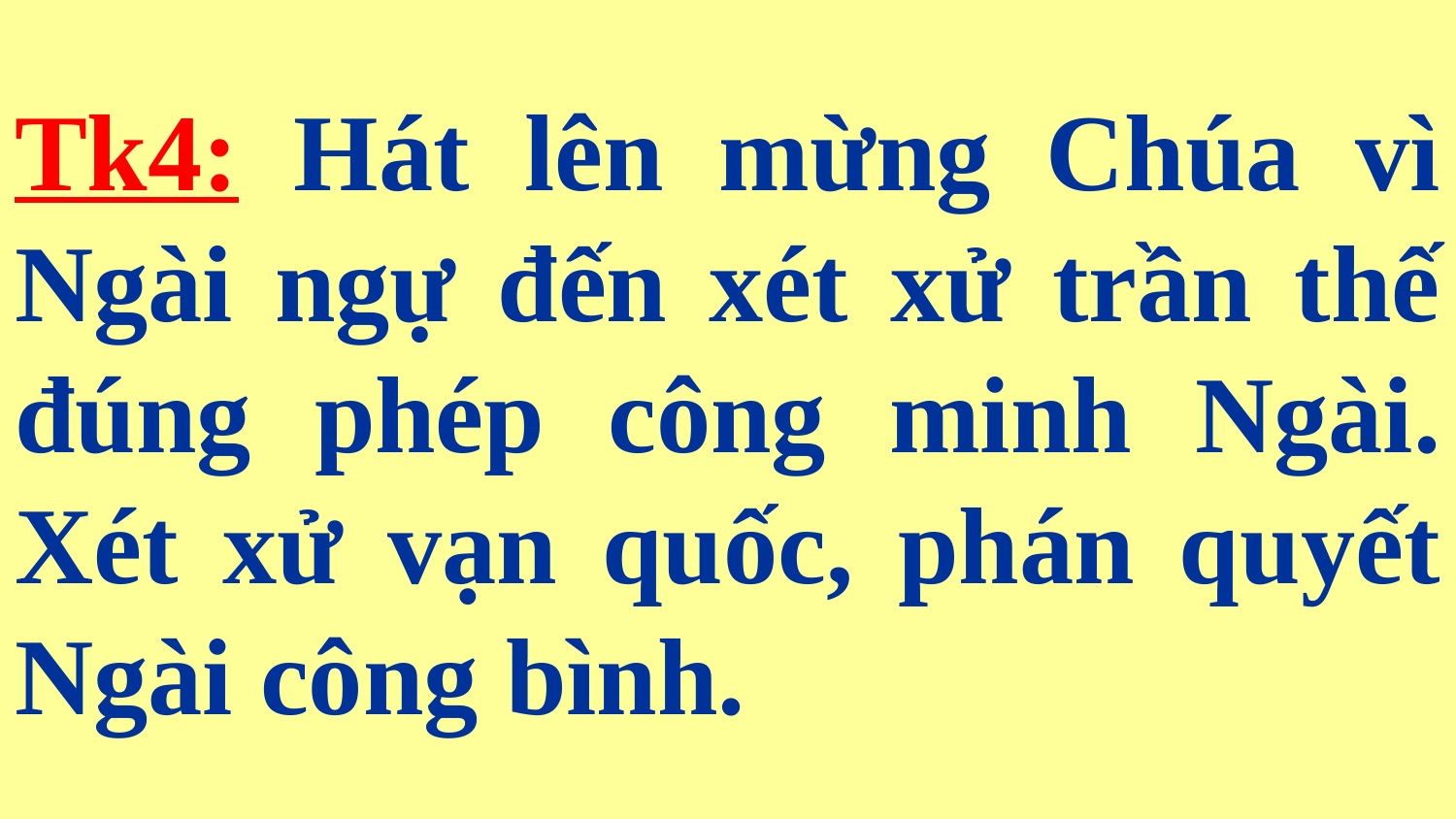

# Tk4: Hát lên mừng Chúa vì Ngài ngự đến xét xử trần thế đúng phép công minh Ngài. Xét xử vạn quốc, phán quyết Ngài công bình.